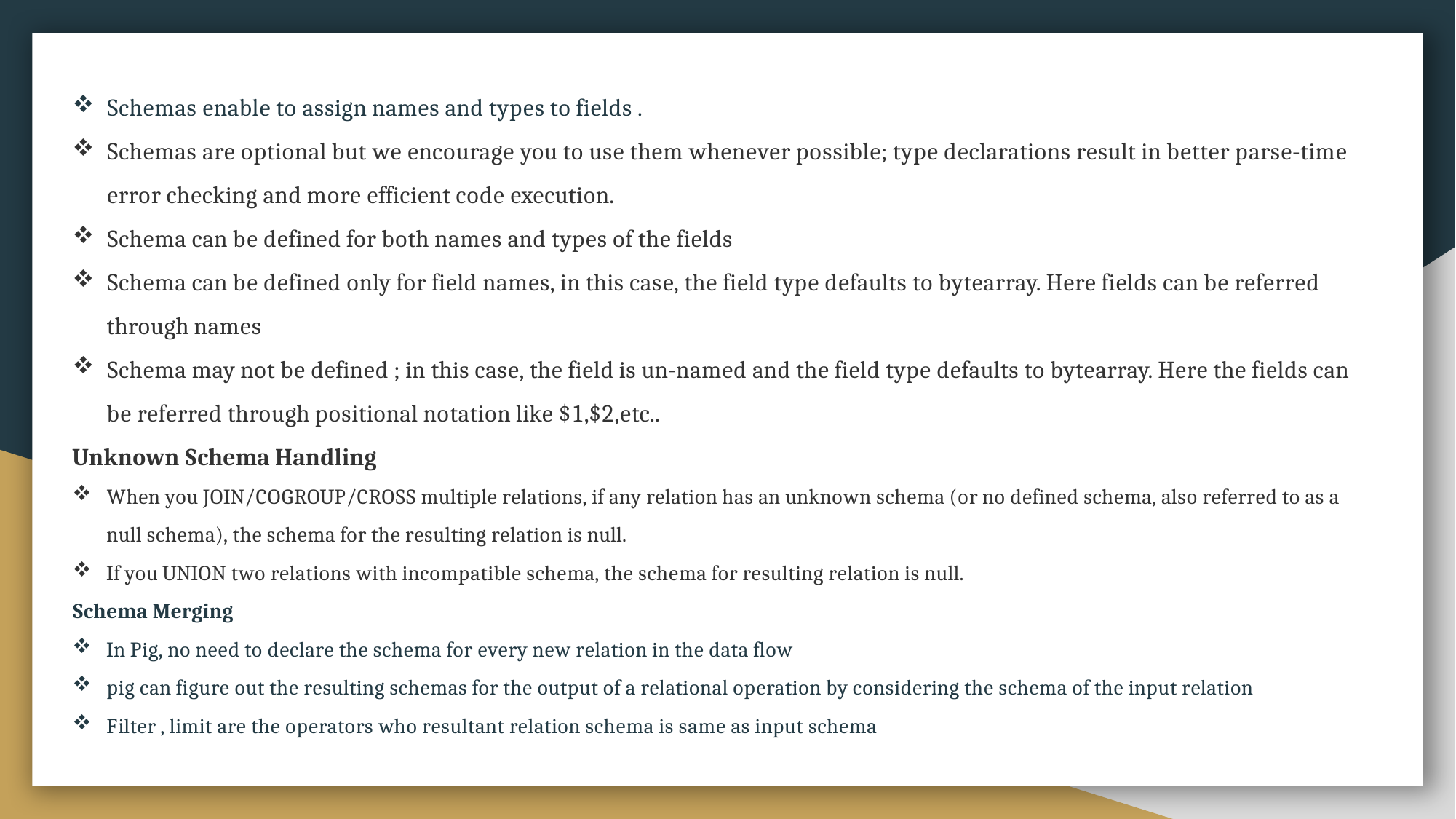

Schemas enable to assign names and types to fields .
Schemas are optional but we encourage you to use them whenever possible; type declarations result in better parse-time error checking and more efficient code execution.
Schema can be defined for both names and types of the fields
Schema can be defined only for field names, in this case, the field type defaults to bytearray. Here fields can be referred through names
Schema may not be defined ; in this case, the field is un-named and the field type defaults to bytearray. Here the fields can be referred through positional notation like $1,$2,etc..
Unknown Schema Handling
When you JOIN/COGROUP/CROSS multiple relations, if any relation has an unknown schema (or no defined schema, also referred to as a null schema), the schema for the resulting relation is null.
If you UNION two relations with incompatible schema, the schema for resulting relation is null.
Schema Merging
In Pig, no need to declare the schema for every new relation in the data flow
pig can figure out the resulting schemas for the output of a relational operation by considering the schema of the input relation
Filter , limit are the operators who resultant relation schema is same as input schema